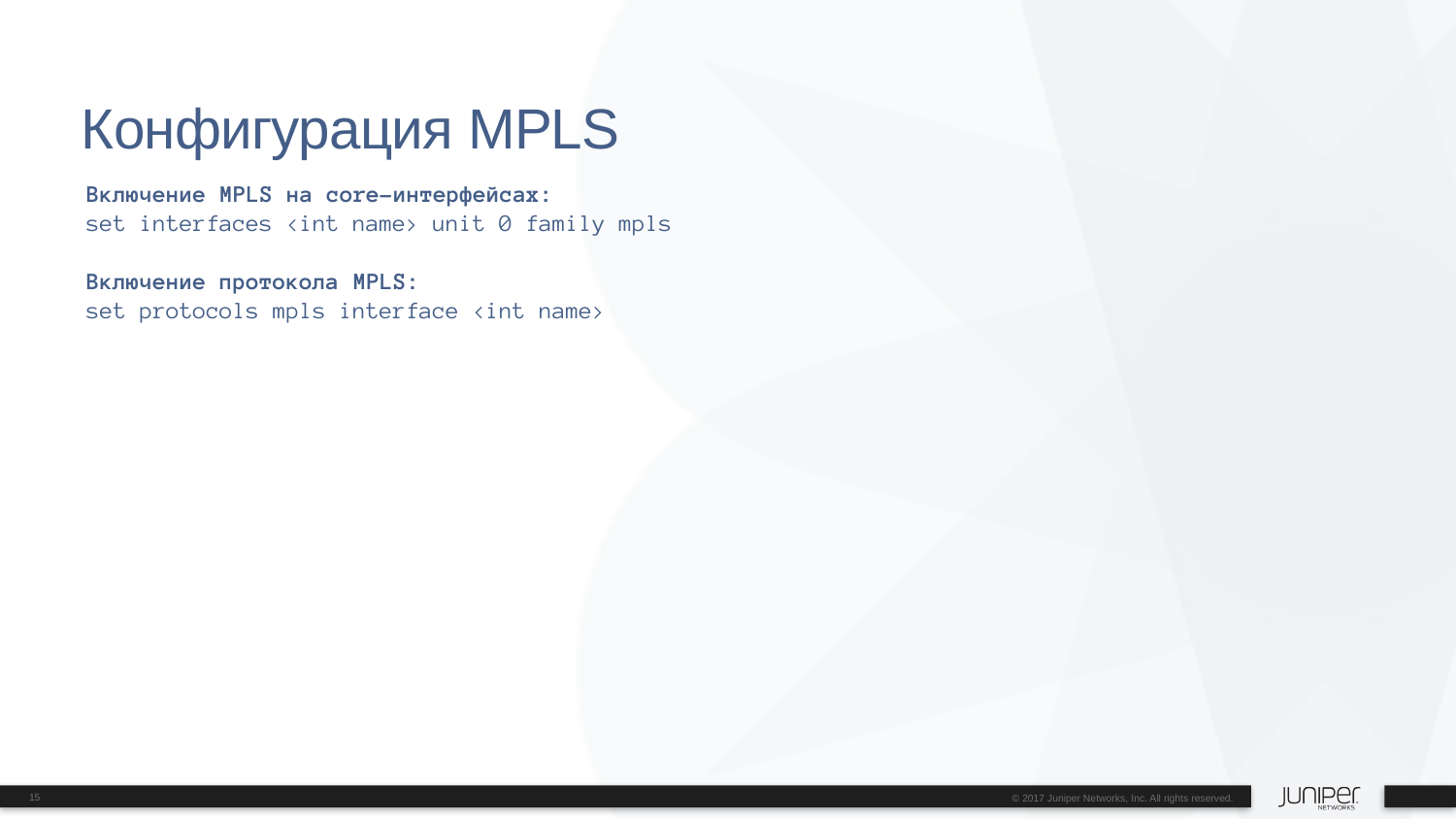

# Конфигурация MPLS
Включение MPLS на core-интерфейсах:
set interfaces <int name> unit 0 family mpls

Включение протокола MPLS:
set protocols mpls interface <int name>